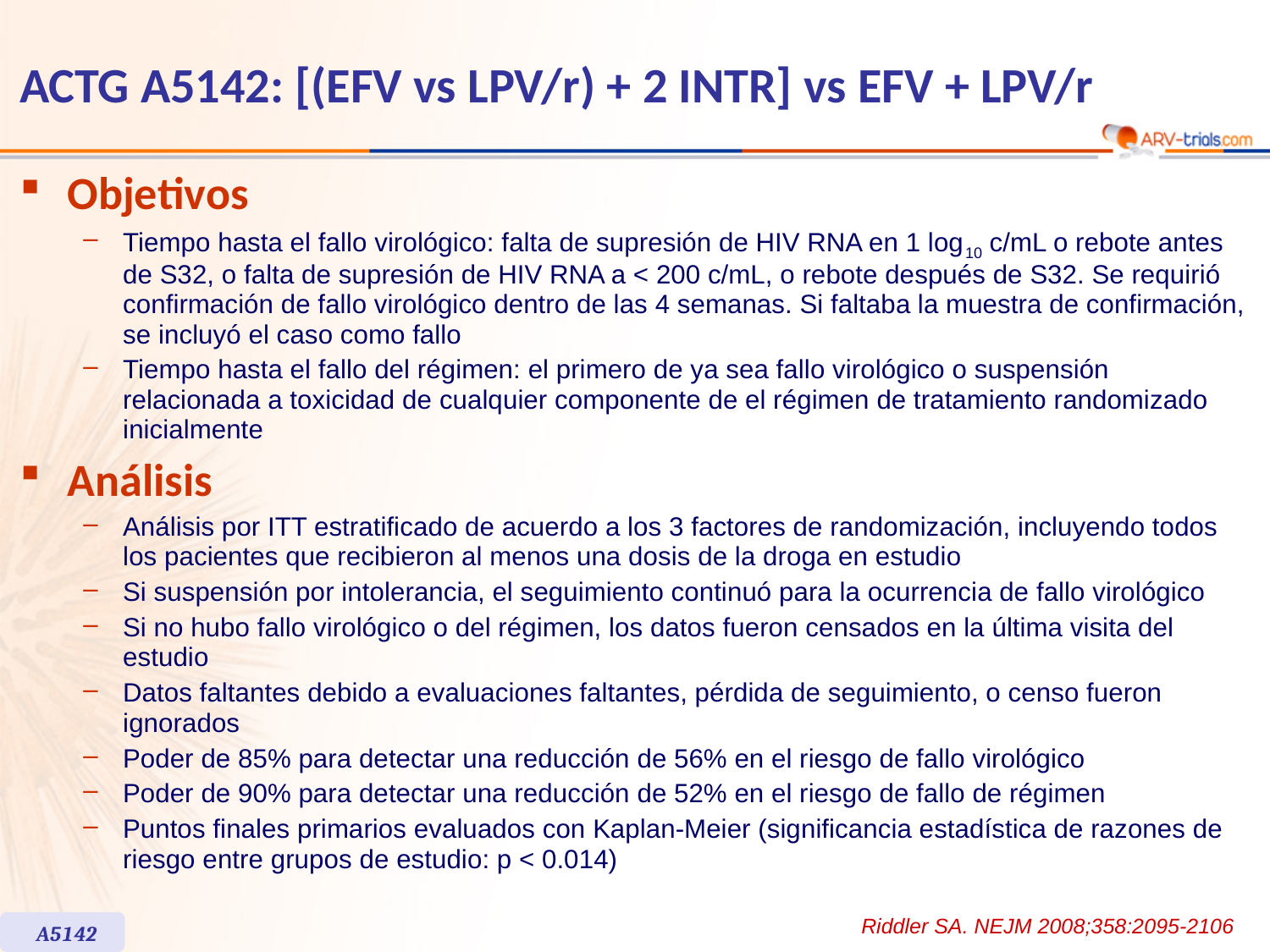

ACTG A5142: [(EFV vs LPV/r) + 2 INTR] vs EFV + LPV/r
Objetivos
Tiempo hasta el fallo virológico: falta de supresión de HIV RNA en 1 log10 c/mL o rebote antes de S32, o falta de supresión de HIV RNA a < 200 c/mL, o rebote después de S32. Se requirió confirmación de fallo virológico dentro de las 4 semanas. Si faltaba la muestra de confirmación, se incluyó el caso como fallo
Tiempo hasta el fallo del régimen: el primero de ya sea fallo virológico o suspensión relacionada a toxicidad de cualquier componente de el régimen de tratamiento randomizado inicialmente
Análisis
Análisis por ITT estratificado de acuerdo a los 3 factores de randomización, incluyendo todos los pacientes que recibieron al menos una dosis de la droga en estudio
Si suspensión por intolerancia, el seguimiento continuó para la ocurrencia de fallo virológico
Si no hubo fallo virológico o del régimen, los datos fueron censados en la última visita del estudio
Datos faltantes debido a evaluaciones faltantes, pérdida de seguimiento, o censo fueron ignorados
Poder de 85% para detectar una reducción de 56% en el riesgo de fallo virológico
Poder de 90% para detectar una reducción de 52% en el riesgo de fallo de régimen
Puntos finales primarios evaluados con Kaplan-Meier (significancia estadística de razones de riesgo entre grupos de estudio: p < 0.014)
Riddler SA. NEJM 2008;358:2095-2106

A5142